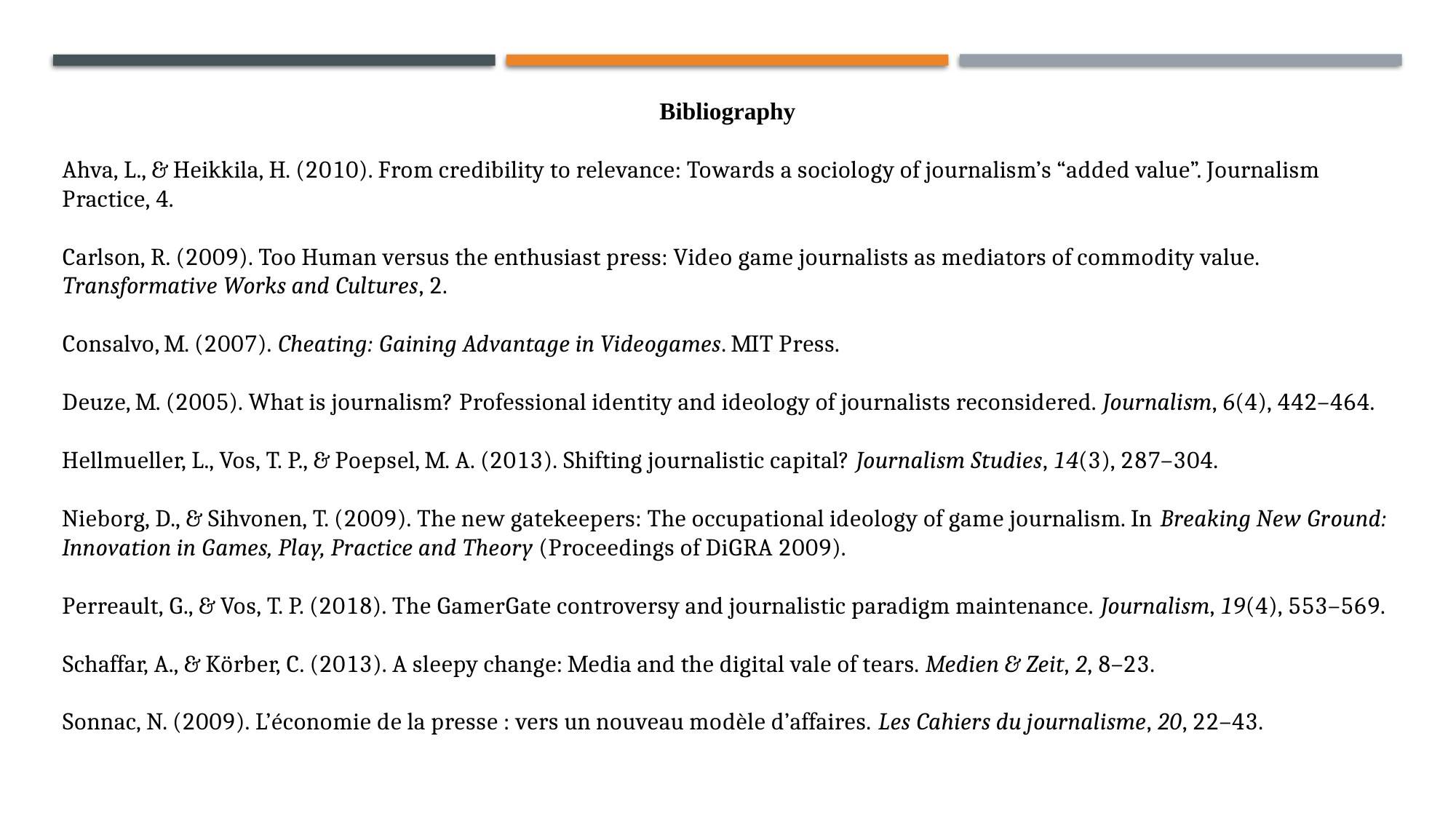

Bibliography

Ahva, L., & Heikkila, H. (2010). From credibility to relevance: Towards a sociology of journalism’s “added value”. Journalism
Practice, 4.

Carlson, R. (2009). Too Human versus the enthusiast press: Video game journalists as mediators of commodity value. Transformative Works and Cultures, 2.

Consalvo, M. (2007). Cheating: Gaining Advantage in Videogames. MIT Press.

Deuze, M. (2005). What is journalism? Professional identity and ideology of journalists reconsidered. Journalism, 6(4), 442–464.

Hellmueller, L., Vos, T. P., & Poepsel, M. A. (2013). Shifting journalistic capital? Journalism Studies, 14(3), 287–304.

Nieborg, D., & Sihvonen, T. (2009). The new gatekeepers: The occupational ideology of game journalism. In Breaking New Ground: Innovation in Games, Play, Practice and Theory (Proceedings of DiGRA 2009).

Perreault, G., & Vos, T. P. (2018). The GamerGate controversy and journalistic paradigm maintenance. Journalism, 19(4), 553–569.

Schaffar, A., & Körber, C. (2013). A sleepy change: Media and the digital vale of tears. Medien & Zeit, 2, 8–23.

Sonnac, N. (2009). L’économie de la presse : vers un nouveau modèle d’affaires. Les Cahiers du journalisme, 20, 22–43.